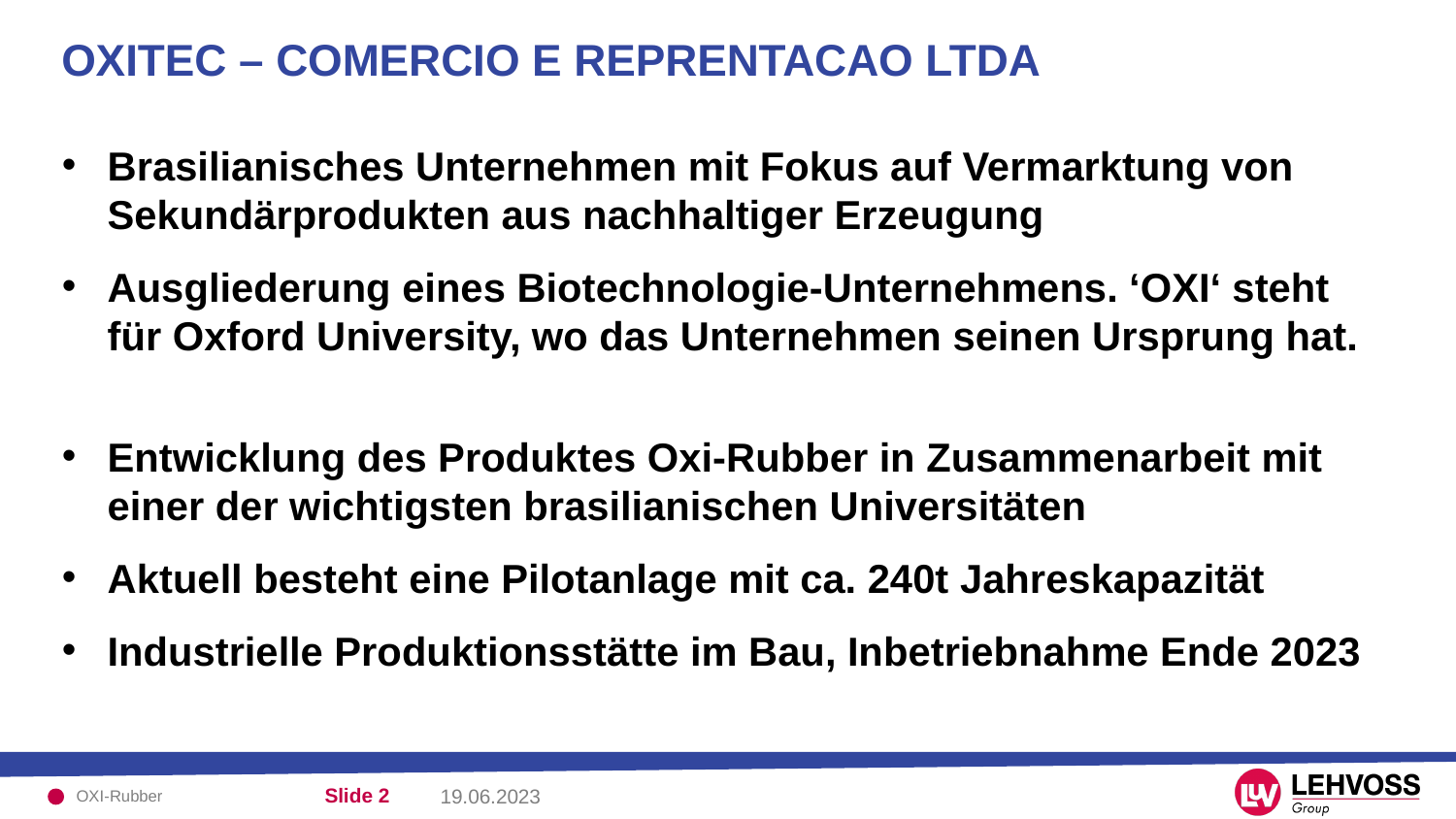

OXITEC – COMERCIO E REPRENTACAO LTDA
Brasilianisches Unternehmen mit Fokus auf Vermarktung von Sekundärprodukten aus nachhaltiger Erzeugung
Ausgliederung eines Biotechnologie-Unternehmens. ‘OXI‘ steht für Oxford University, wo das Unternehmen seinen Ursprung hat.
Entwicklung des Produktes Oxi-Rubber in Zusammenarbeit mit einer der wichtigsten brasilianischen Universitäten
Aktuell besteht eine Pilotanlage mit ca. 240t Jahreskapazität
Industrielle Produktionsstätte im Bau, Inbetriebnahme Ende 2023
OXI-Rubber